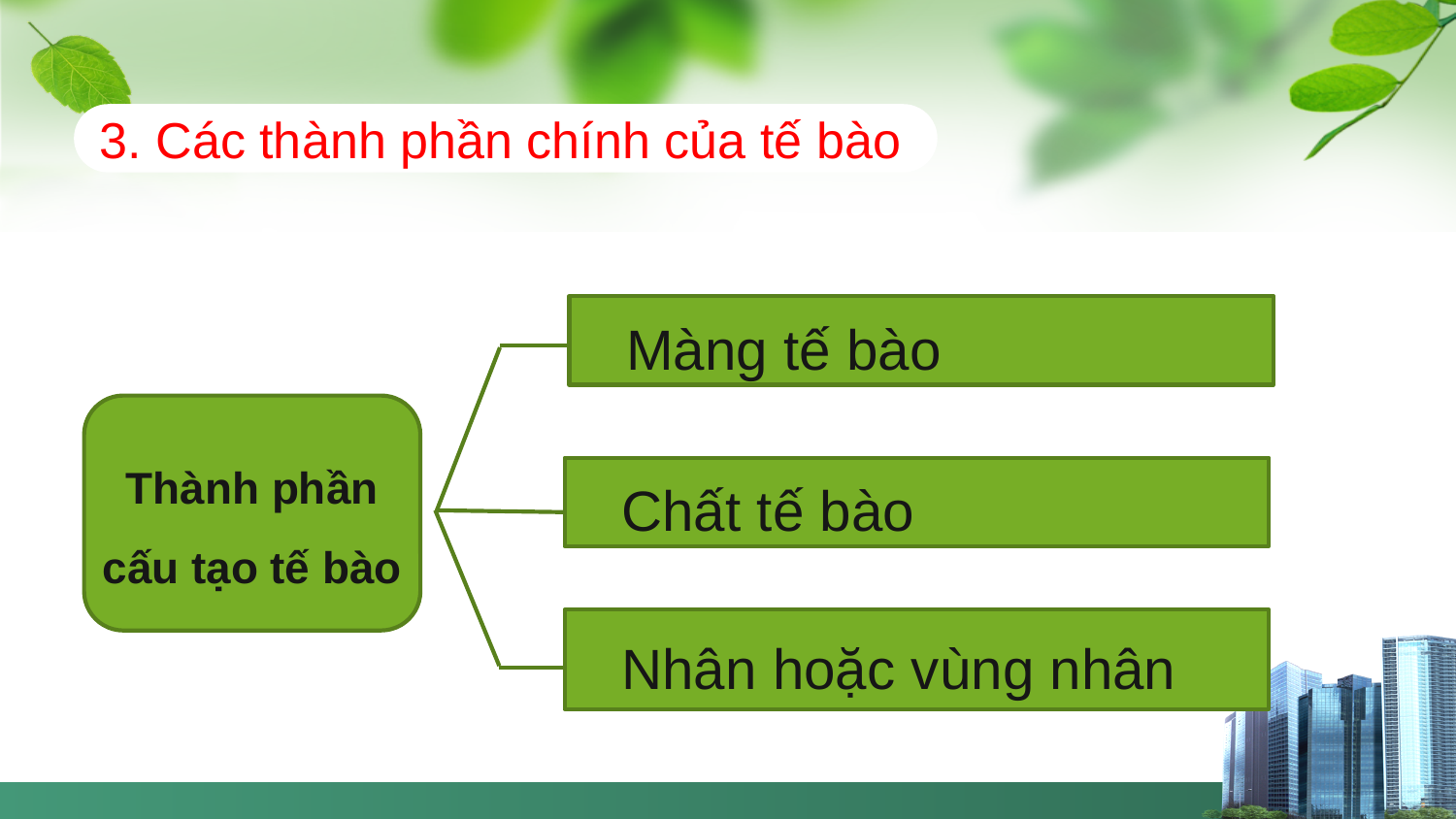

3. Các thành phần chính của tế bào
Màng tế bào
Thành phần cấu tạo tế bào
Chất tế bào
Nhân hoặc vùng nhân